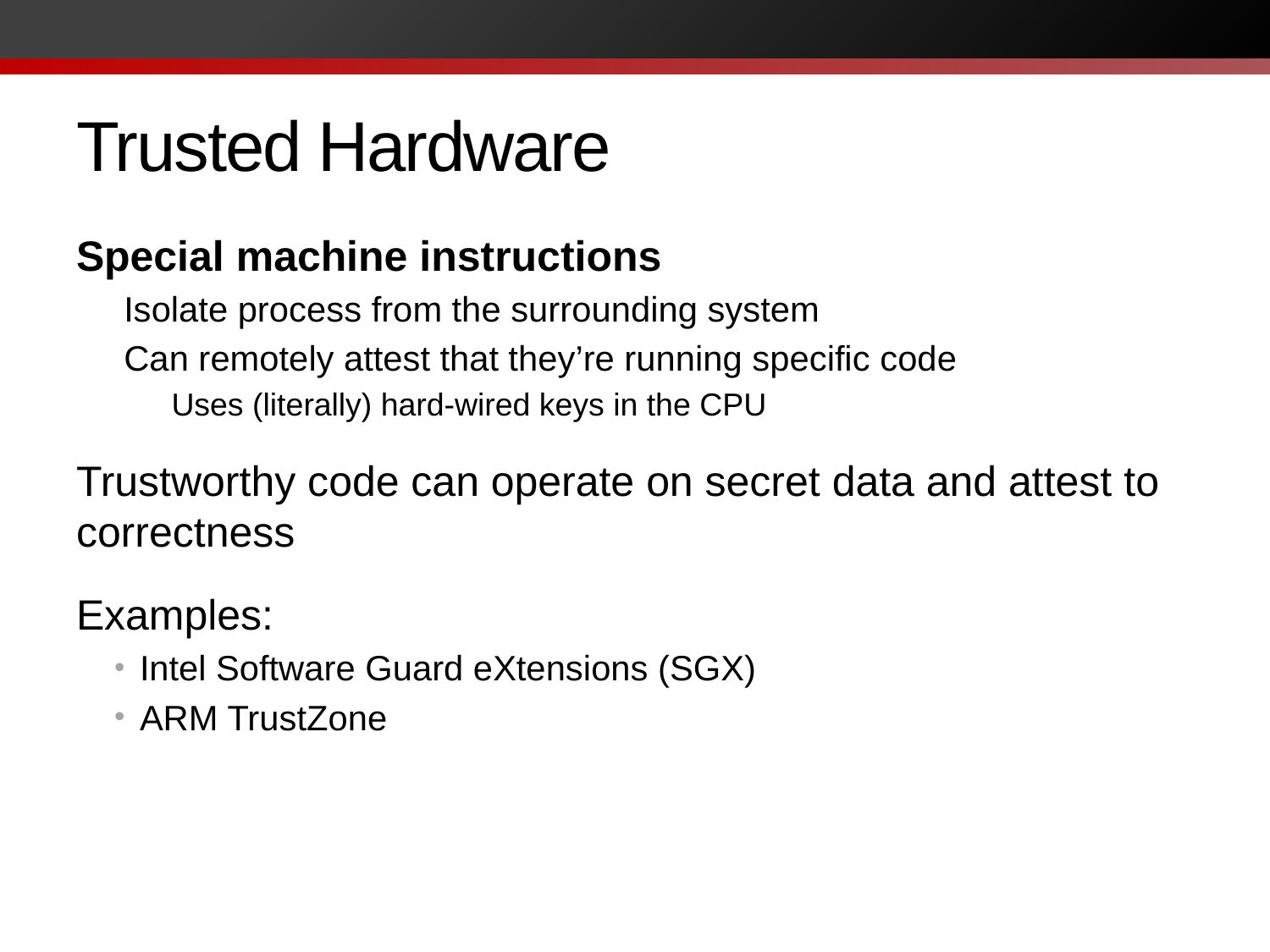

# Trusted Hardware
Special machine instructions
Isolate process from the surrounding system
Can remotely attest that they’re running specific code
Uses (literally) hard-wired keys in the CPU
Trustworthy code can operate on secret data and attest to correctness
Examples:
Intel Software Guard eXtensions (SGX)
ARM TrustZone